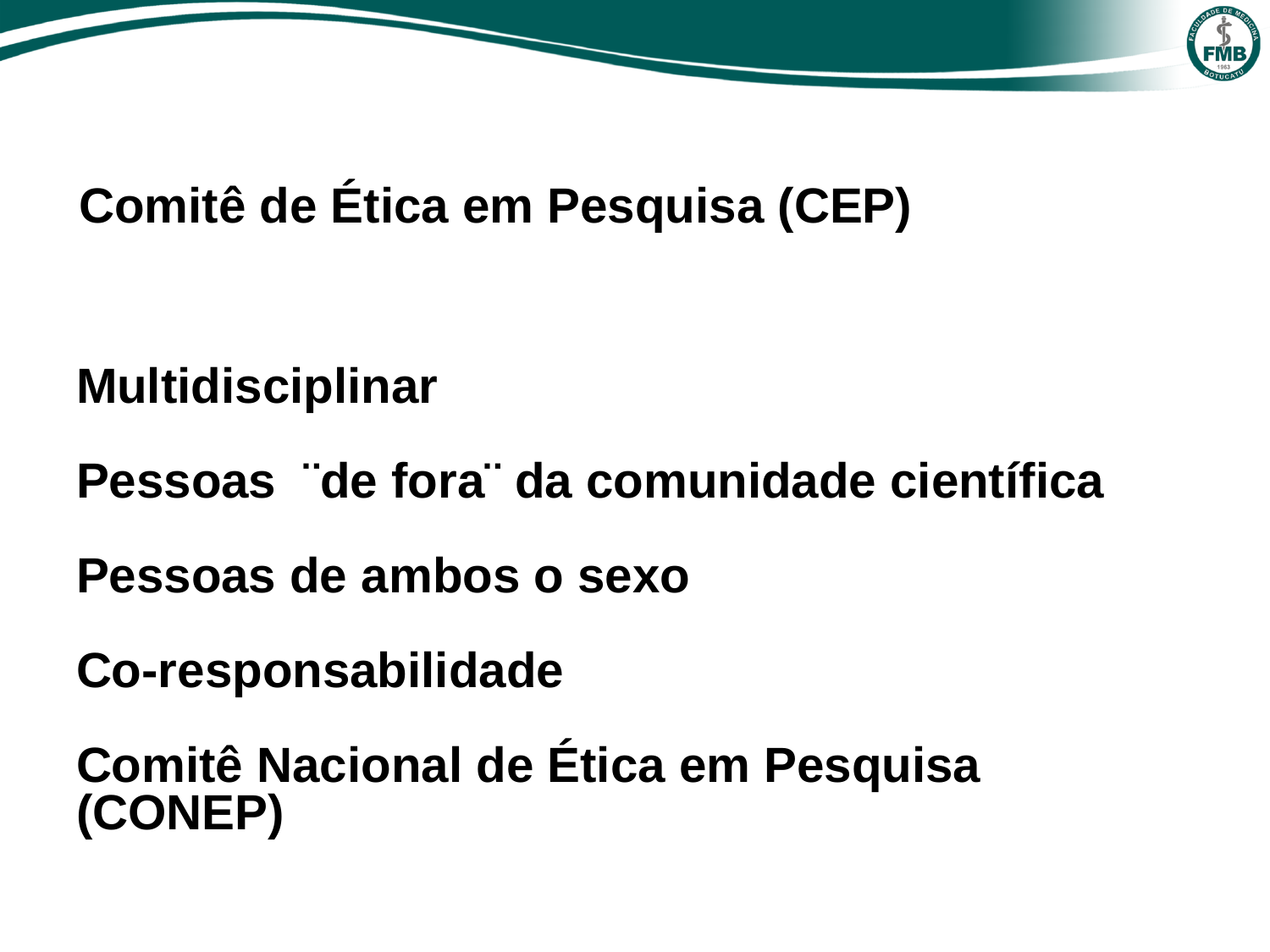

Comitê de Ética em Pesquisa (CEP)
Multidisciplinar

Pessoas  ¨de fora¨ da comunidade científica

Pessoas de ambos o sexo

Co-responsabilidade

Comitê Nacional de Ética em Pesquisa (CONEP)